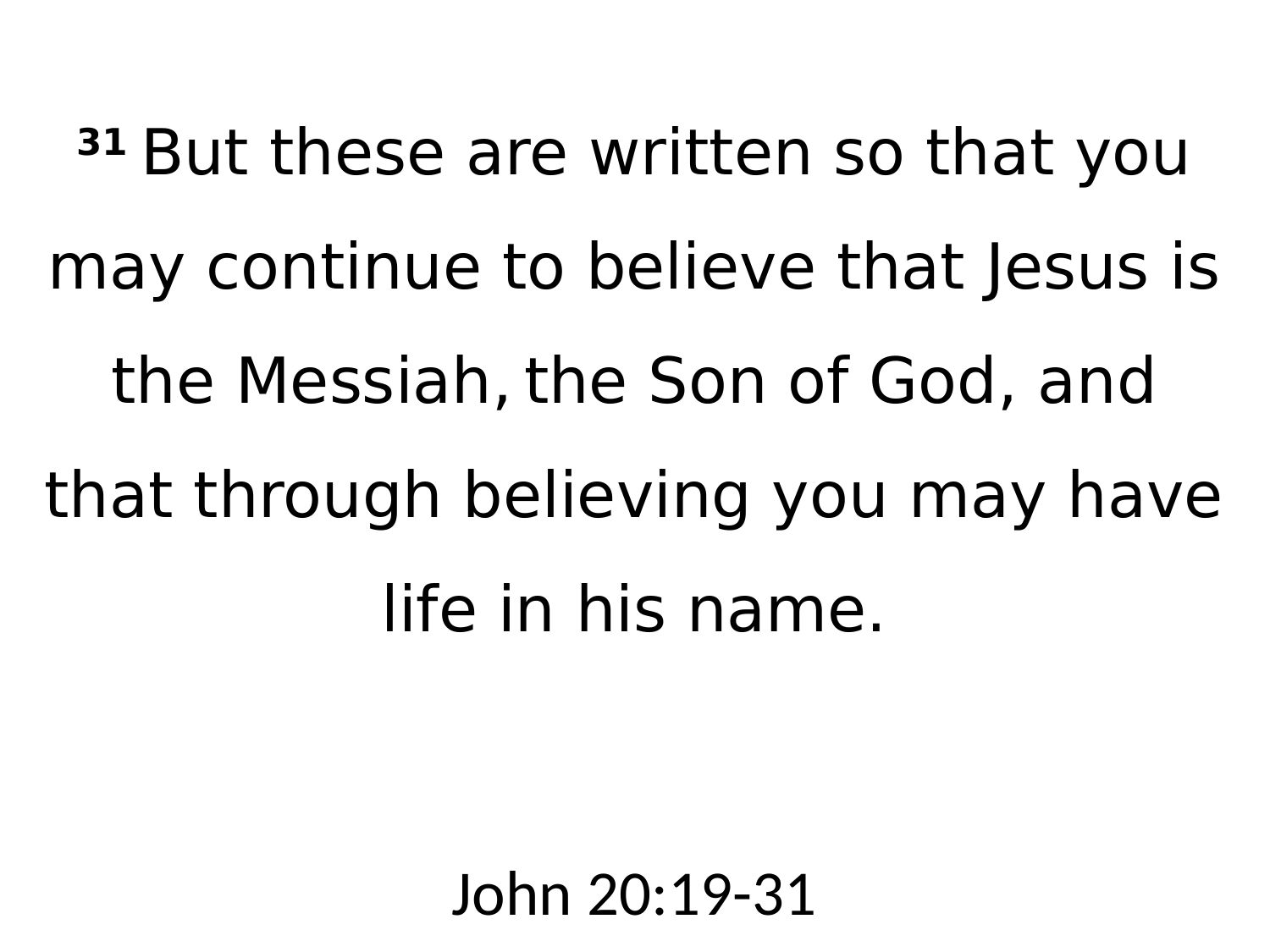

31 But these are written so that you may continue to believe that Jesus is the Messiah, the Son of God, and that through believing you may have life in his name.
John 20:19-31